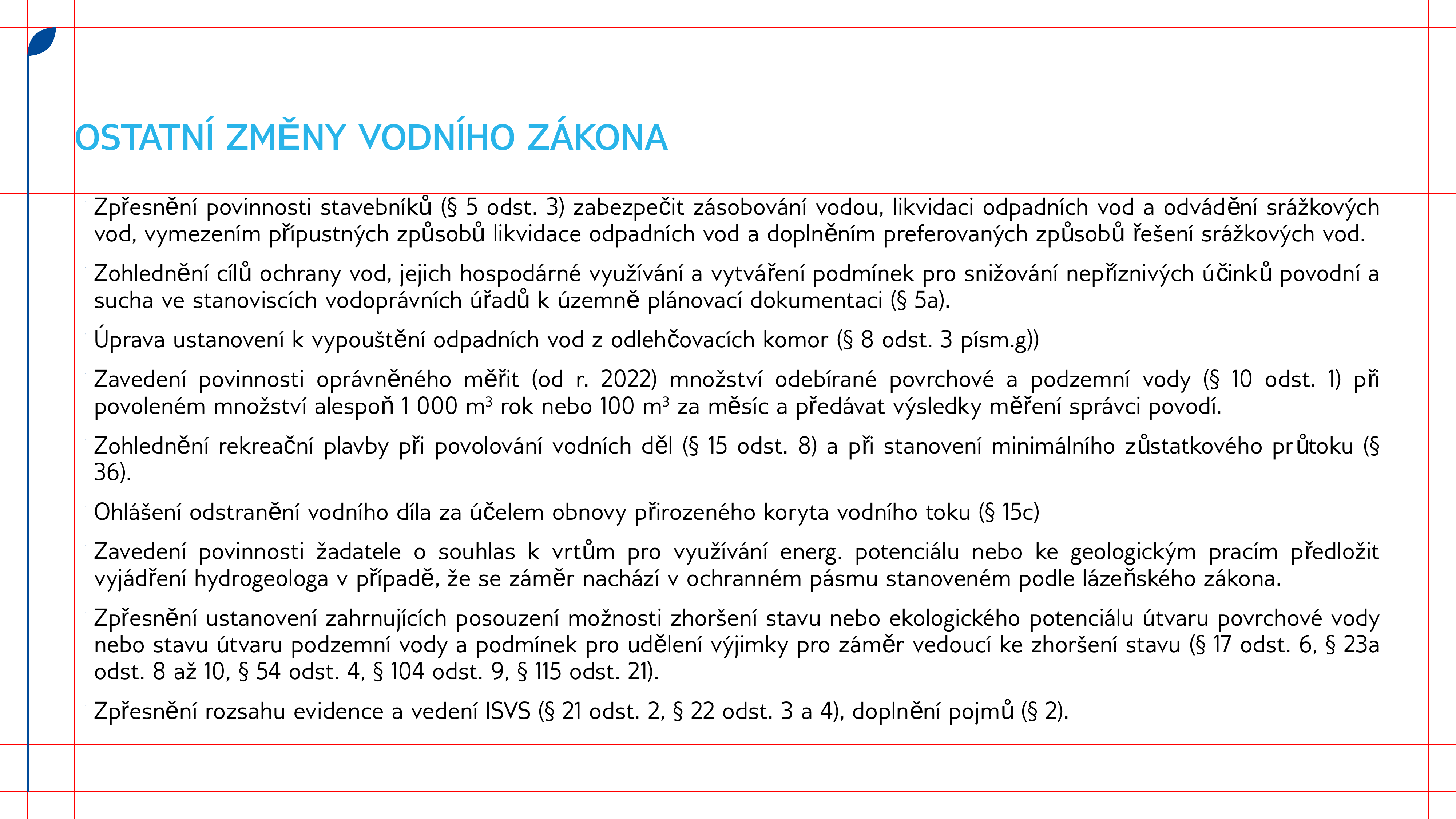

# ostatní změny vodního zákona
Zpřesnění povinnosti stavebníků (§ 5 odst. 3) zabezpečit zásobování vodou, likvidaci odpadních vod a odvádění srážkových vod, vymezením přípustných způsobů likvidace odpadních vod a doplněním preferovaných způsobů řešení srážkových vod.
Zohlednění cílů ochrany vod, jejich hospodárné využívání a vytváření podmínek pro snižování nepříznivých účinků povodní a sucha ve stanoviscích vodoprávních úřadů k územně plánovací dokumentaci (§ 5a).
Úprava ustanovení k vypouštění odpadních vod z odlehčovacích komor (§ 8 odst. 3 písm.g))
Zavedení povinnosti oprávněného měřit (od r. 2022) množství odebírané povrchové a podzemní vody (§ 10 odst. 1) při povoleném množství alespoň 1 000 m3 rok nebo 100 m3 za měsíc a předávat výsledky měření správci povodí.
Zohlednění rekreační plavby při povolování vodních děl (§ 15 odst. 8) a při stanovení minimálního zůstatkového průtoku (§ 36).
Ohlášení odstranění vodního díla za účelem obnovy přirozeného koryta vodního toku (§ 15c)
Zavedení povinnosti žadatele o souhlas k vrtům pro využívání energ. potenciálu nebo ke geologickým pracím předložit vyjádření hydrogeologa v případě, že se záměr nachází v ochranném pásmu stanoveném podle lázeňského zákona.
Zpřesnění ustanovení zahrnujících posouzení možnosti zhoršení stavu nebo ekologického potenciálu útvaru povrchové vody nebo stavu útvaru podzemní vody a podmínek pro udělení výjimky pro záměr vedoucí ke zhoršení stavu (§ 17 odst. 6, § 23a odst. 8 až 10, § 54 odst. 4, § 104 odst. 9, § 115 odst. 21).
Zpřesnění rozsahu evidence a vedení ISVS (§ 21 odst. 2, § 22 odst. 3 a 4), doplnění pojmů (§ 2).